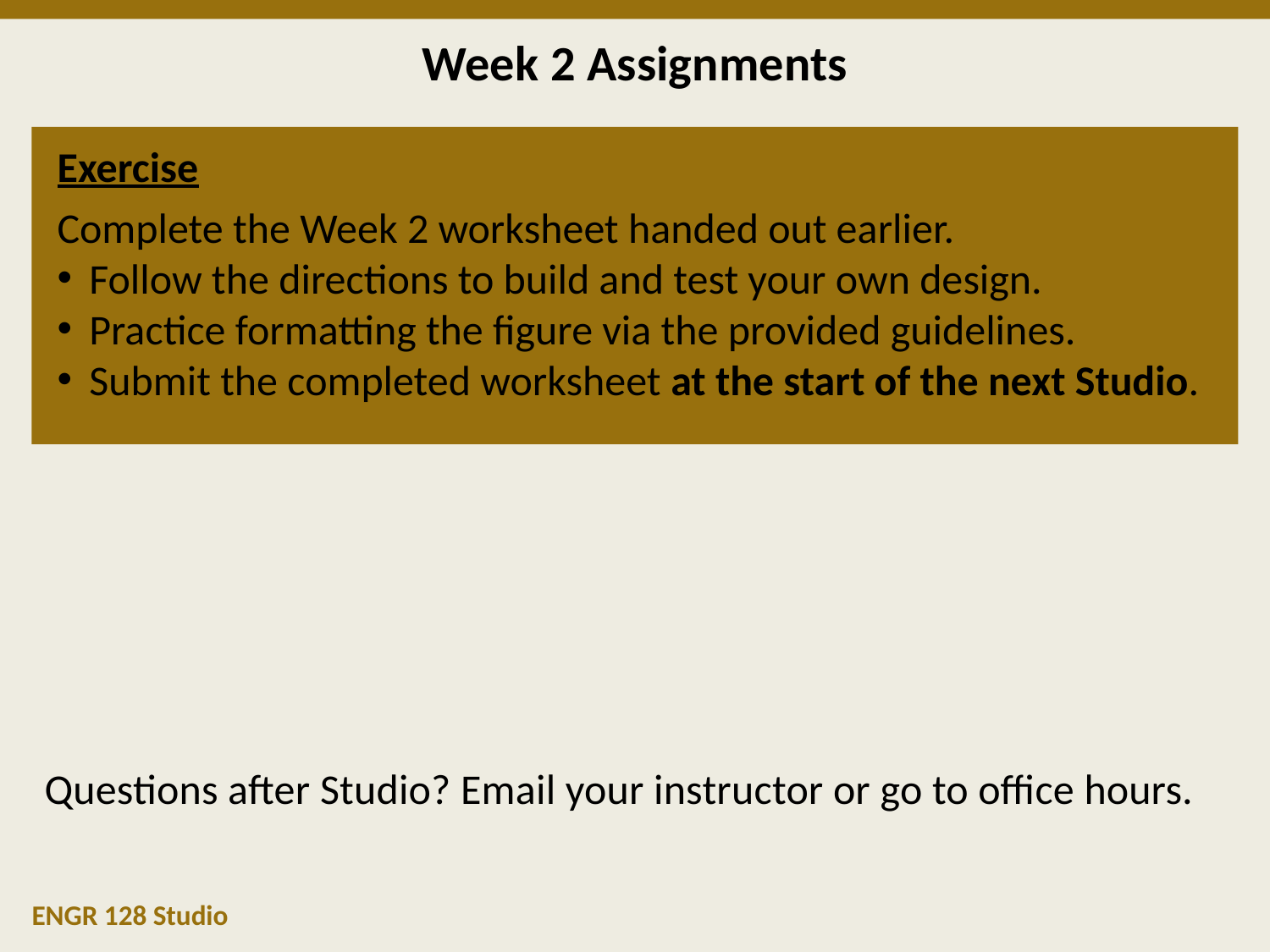

# Week 2 Assignments

Questions after Studio? Email your instructor or go to office hours.
Exercise
Complete the Week 2 worksheet handed out earlier.
Follow the directions to build and test your own design.
Practice formatting the figure via the provided guidelines.
Submit the completed worksheet at the start of the next Studio.

ENGR 128 Studio